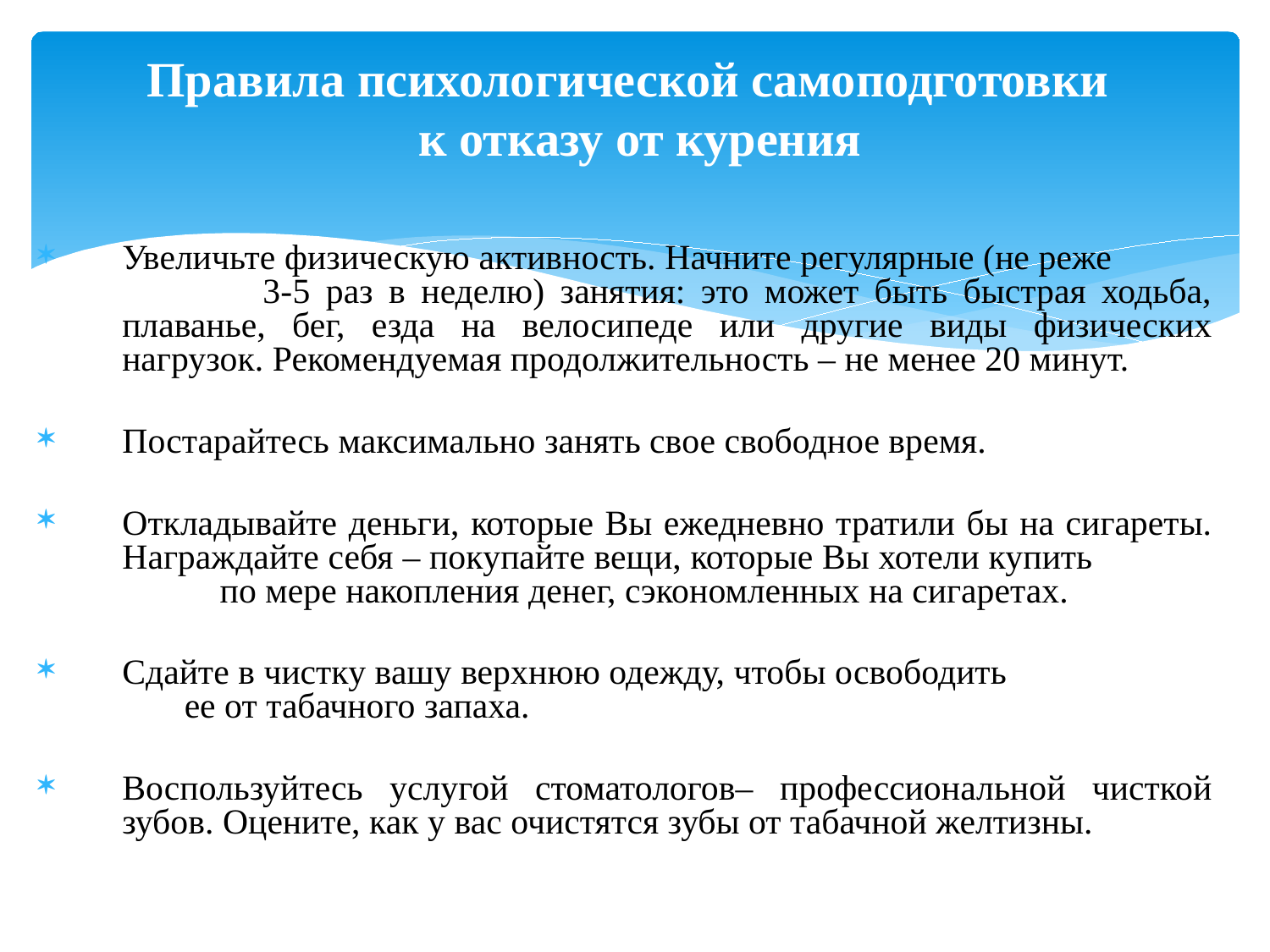

# Правила психологической самоподготовки к отказу от курения
Увеличьте физическую активность. Начните регулярные (не реже                     3-5 раз в неделю) занятия: это может быть быстрая ходьба, плаванье, бег, езда на велосипеде или другие виды физических нагрузок. Рекомендуемая продолжительность – не менее 20 минут.

Постарайтесь максимально занять свое свободное время.

Откладывайте деньги, которые Вы ежедневно тратили бы на сигареты. Награждайте себя – покупайте вещи, которые Вы хотели купить                         по мере накопления денег, сэкономленных на сигаретах.

Сдайте в чистку вашу верхнюю одежду, чтобы освободить                               ее от табачного запаха.

Воспользуйтесь услугой стоматологов– профессиональной чисткой зубов. Оцените, как у вас очистятся зубы от табачной желтизны.